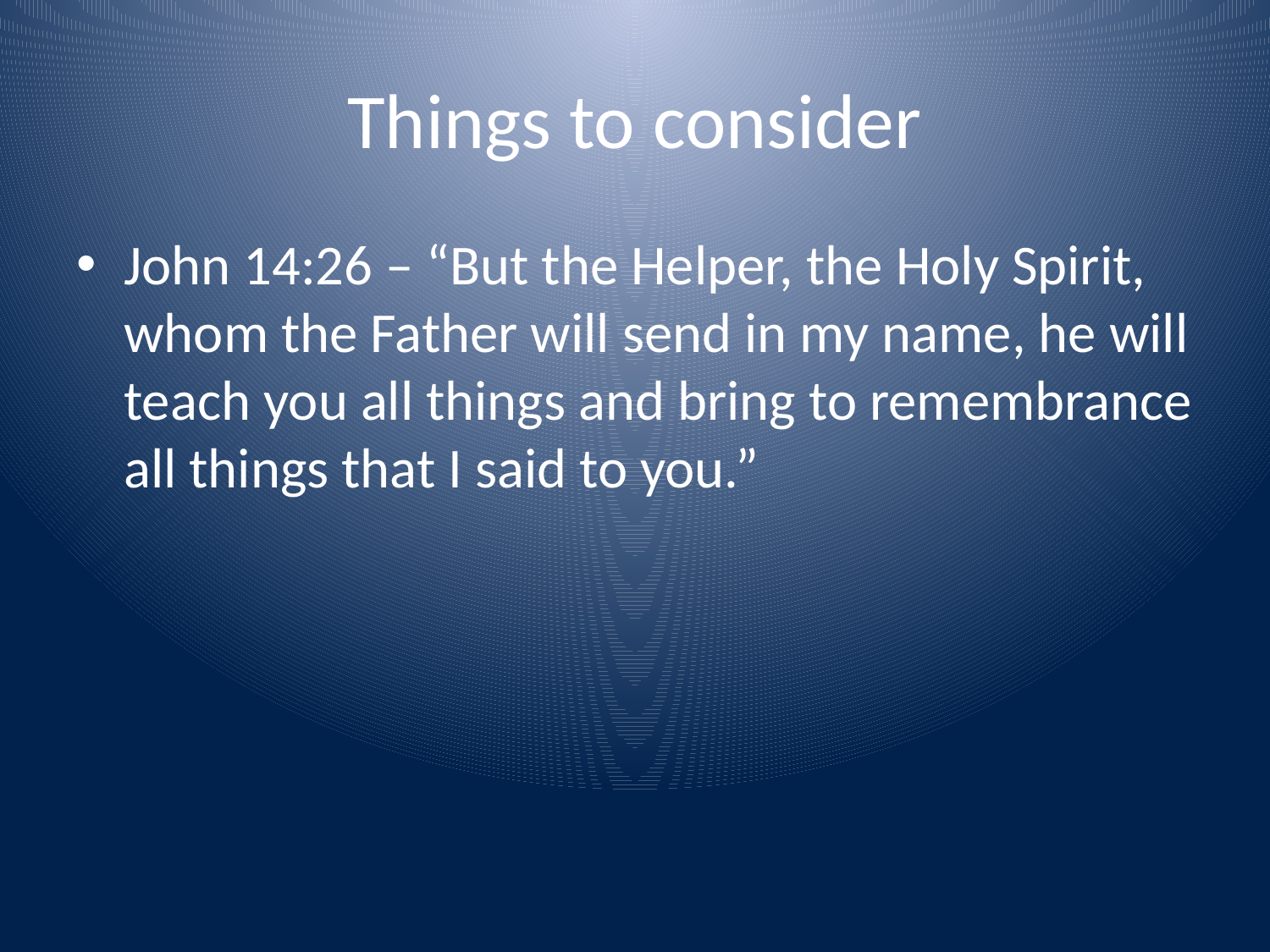

# Things to consider
John 14:26 – “But the Helper, the Holy Spirit, whom the Father will send in my name, he will teach you all things and bring to remembrance all things that I said to you.”